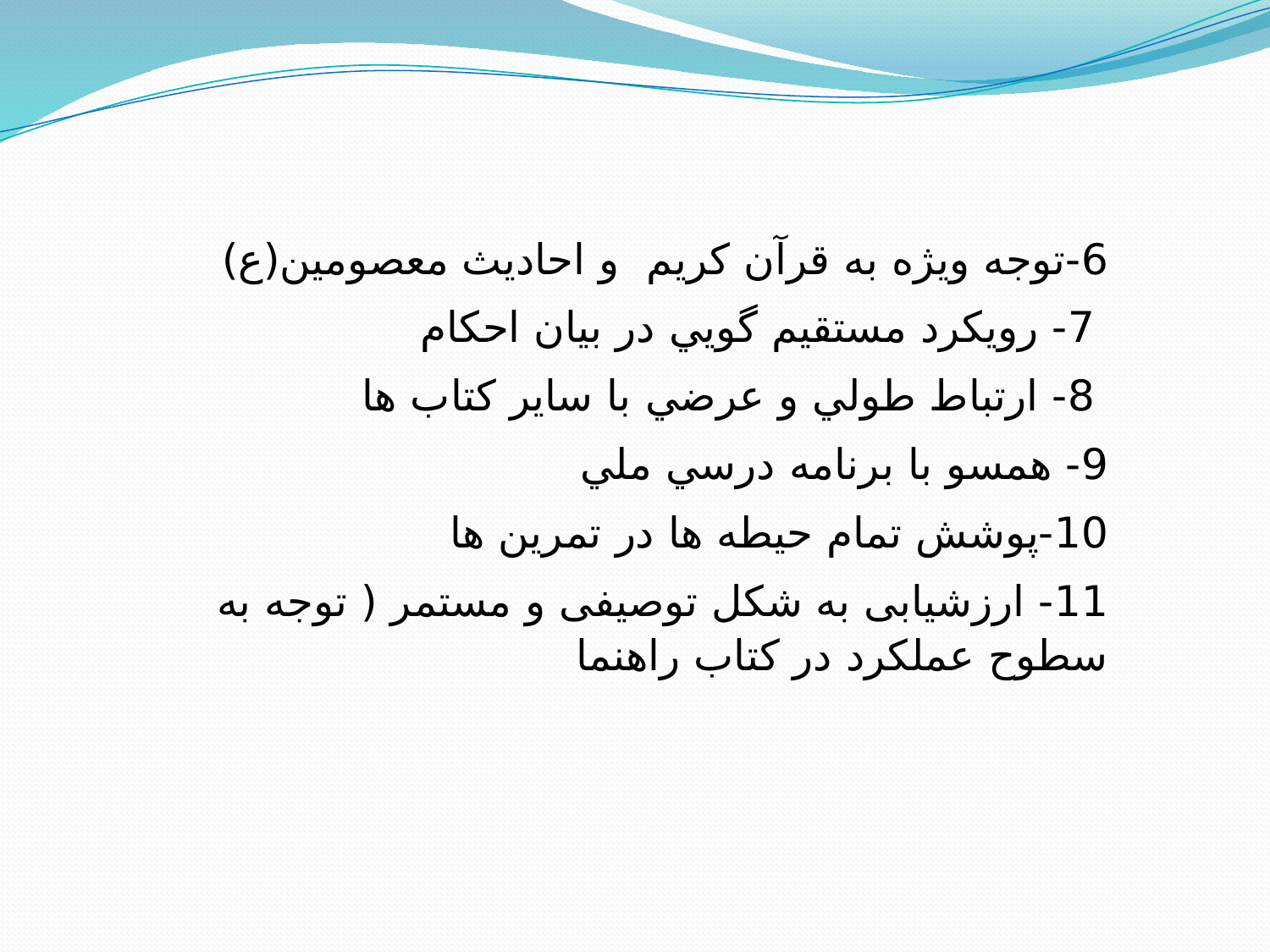

6-توجه ويژه به قرآن كريم  و احاديث معصومين(ع)
 7- رويكرد مستقيم گويي در بيان احكام
 8- ارتباط طولي و عرضي با ساير كتاب ها
9- همسو با برنامه درسي ملي
10-پوشش تمام حيطه ها در تمرين ها
11- ارزشیابی به شکل توصیفی و مستمر ( توجه به سطوح عملکرد در کتاب راهنما